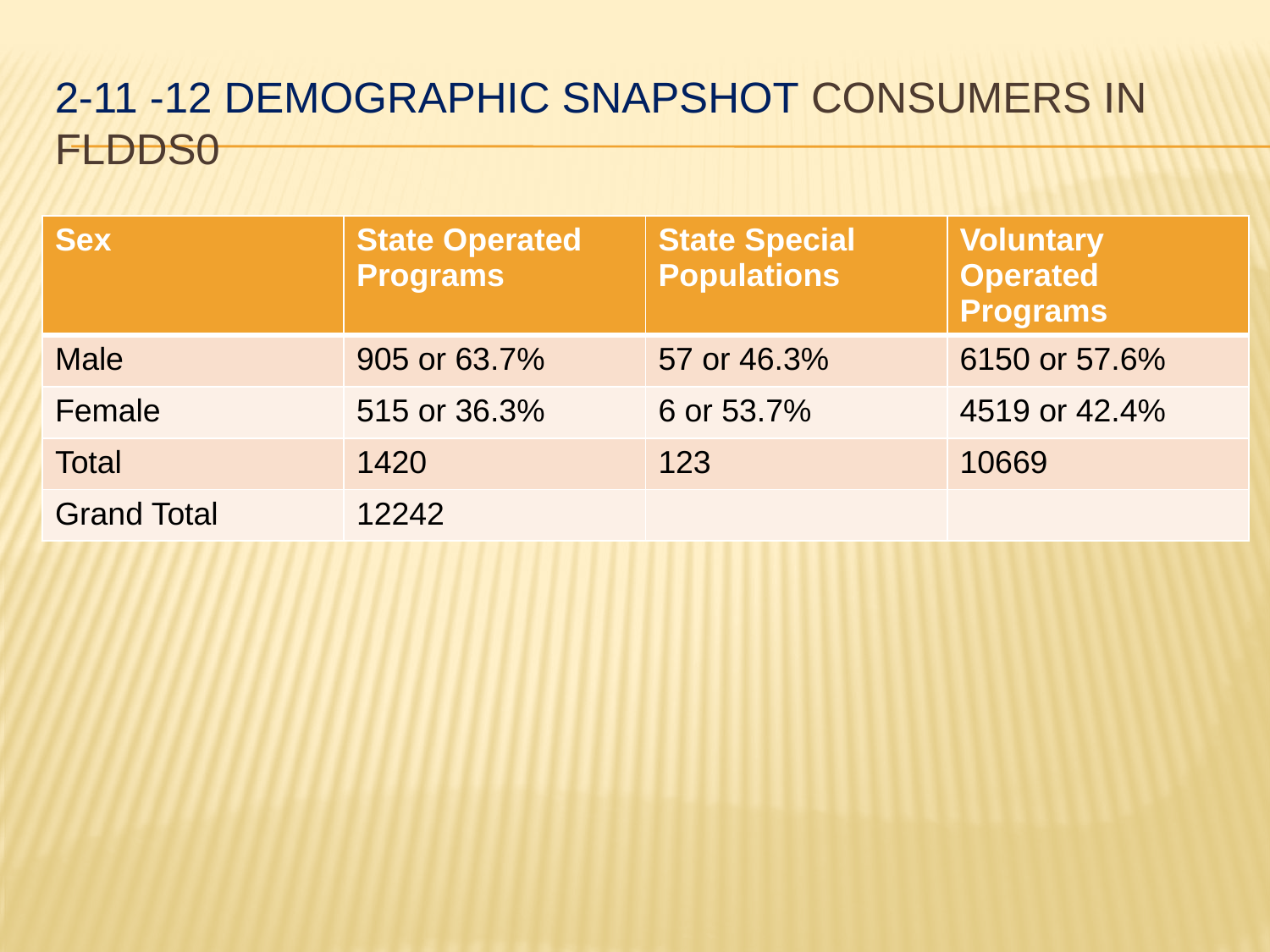

# 2-11 -12 demographic snapshot consumers in FLDDS0
| Sex | State Operated Programs | State Special Populations | Voluntary Operated Programs |
| --- | --- | --- | --- |
| Male | 905 or 63.7% | 57 or 46.3% | 6150 or 57.6% |
| Female | 515 or 36.3% | 6 or 53.7% | 4519 or 42.4% |
| Total | 1420 | 123 | 10669 |
| Grand Total | 12242 |  |  |